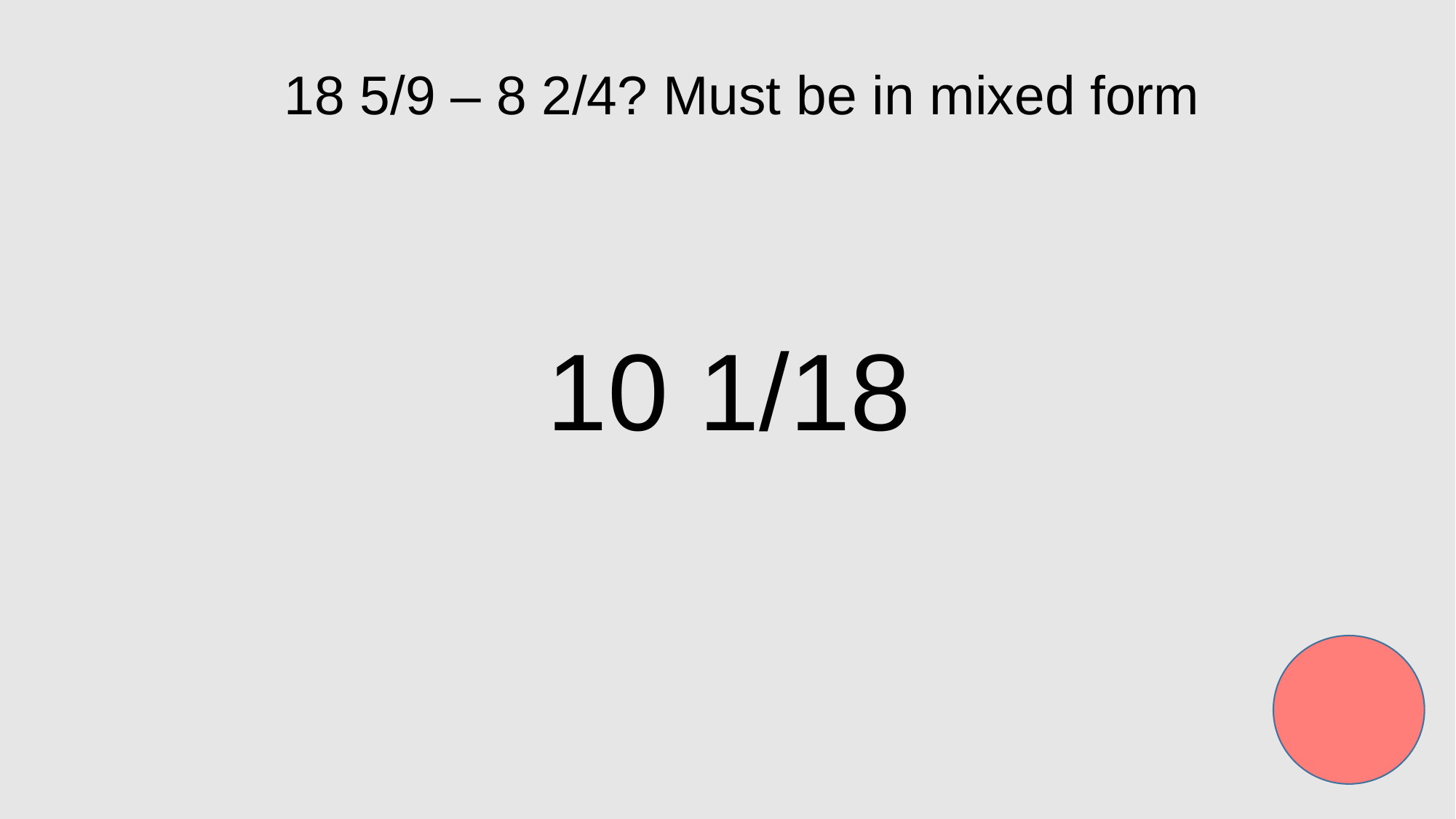

18 5/9 – 8 2/4? Must be in mixed form
10 1/18